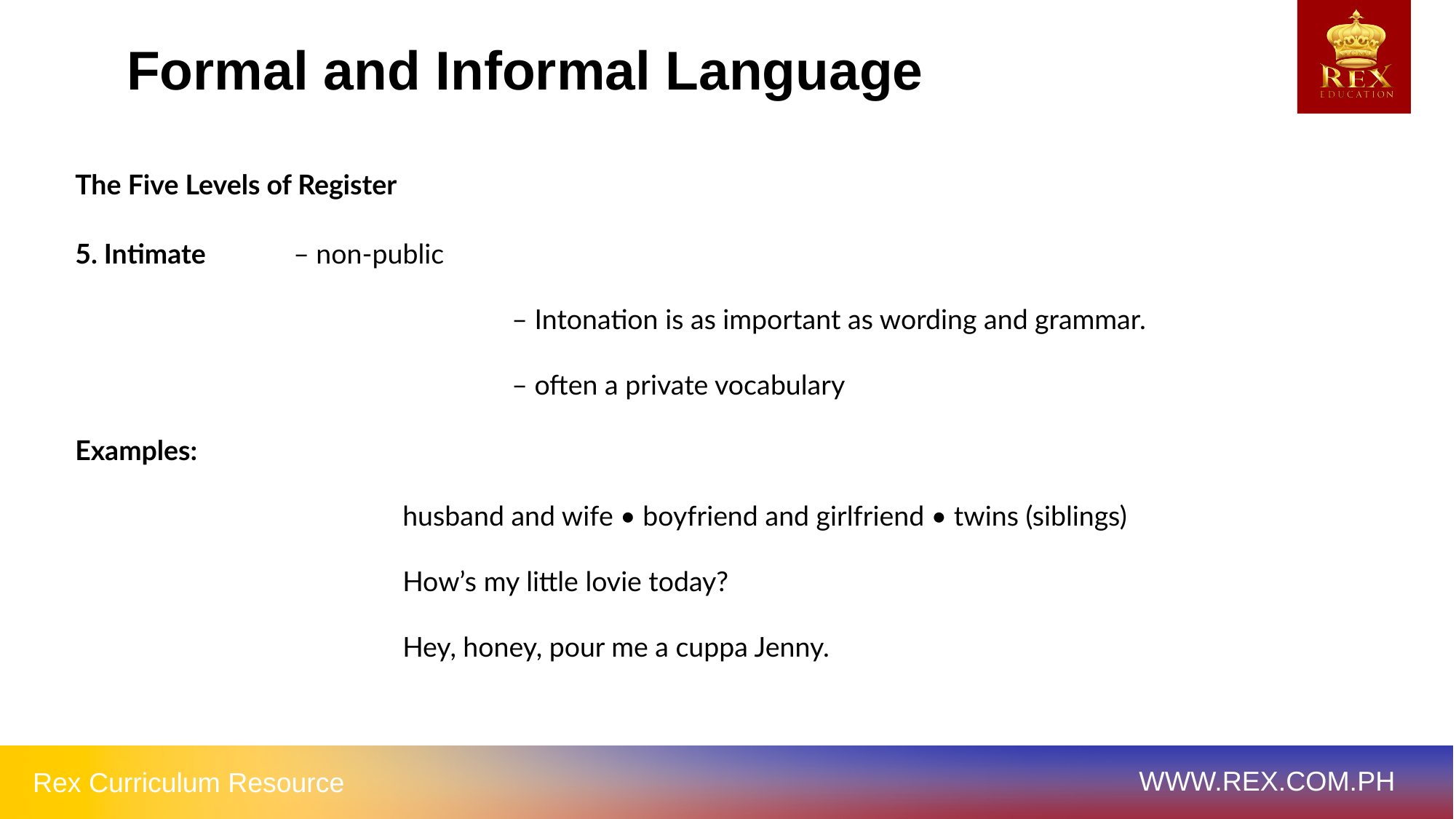

Formal and Informal Language
The Five Levels of Register
5. Intimate	– non-public
				– Intonation is as important as wording and grammar.
				– often a private vocabulary
Examples:
			husband and wife • boyfriend and girlfriend • twins (siblings)
			How’s my little lovie today?
			Hey, honey, pour me a cuppa Jenny.